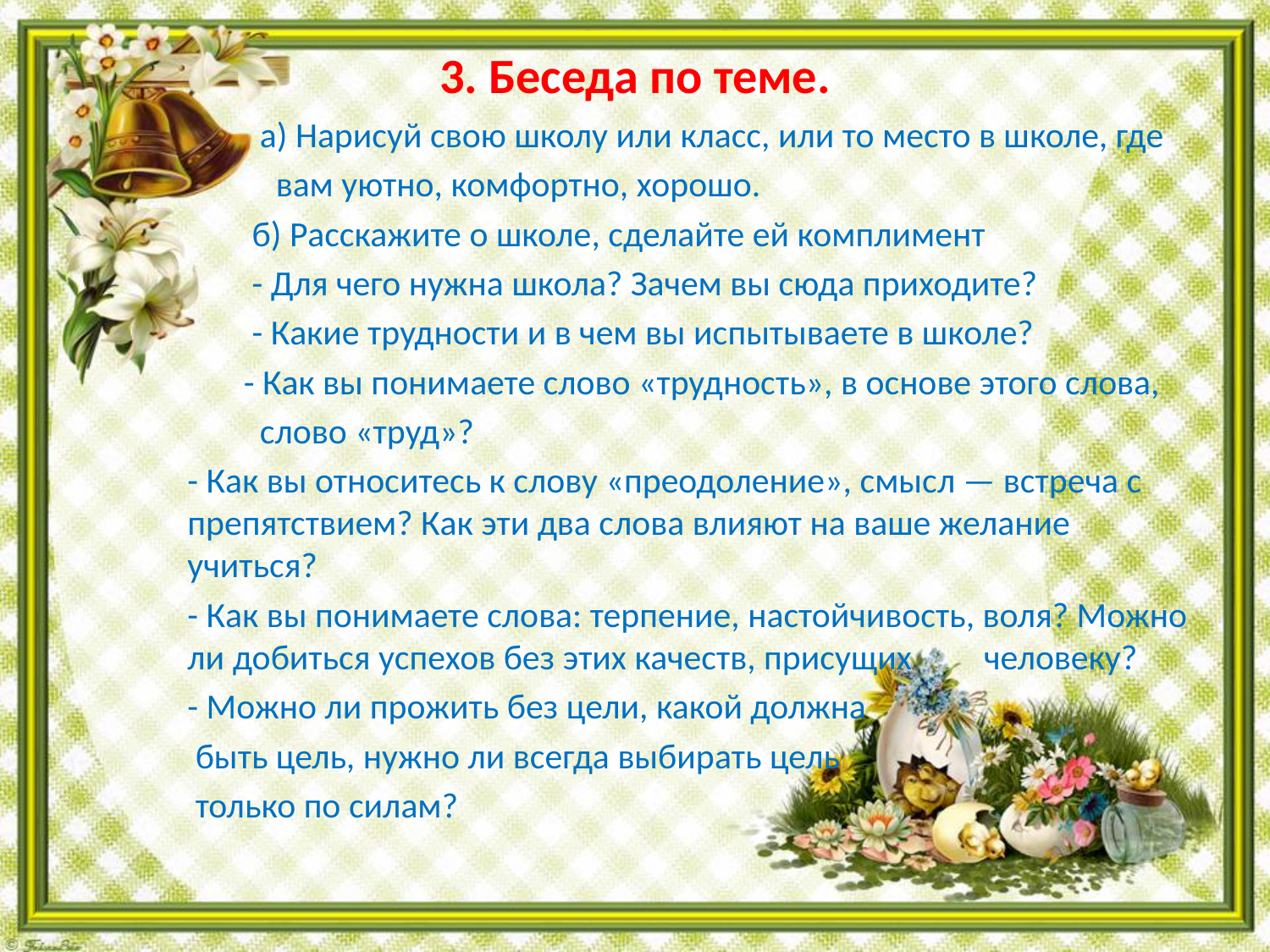

# 3. Беседа по теме.
         а) Нарисуй свою школу или класс, или то место в школе, где
           вам уютно, комфортно, хорошо.
        б) Расскажите о школе, сделайте ей комплимент
        - Для чего нужна школа? Зачем вы сюда приходите?
        - Какие трудности и в чем вы испытываете в школе?
       - Как вы понимаете слово «трудность», в основе этого слова,
         слово «труд»?
- Как вы относитесь к слову «преодоление», смысл — встреча с препятствием? Как эти два слова влияют на ваше желание учиться?
- Как вы понимаете слова: терпение, настойчивость, воля? Можно ли добиться успехов без этих качеств, присущих         человеку?
- Можно ли прожить без цели, какой должна
 быть цель, нужно ли всегда выбирать цель
 только по силам?